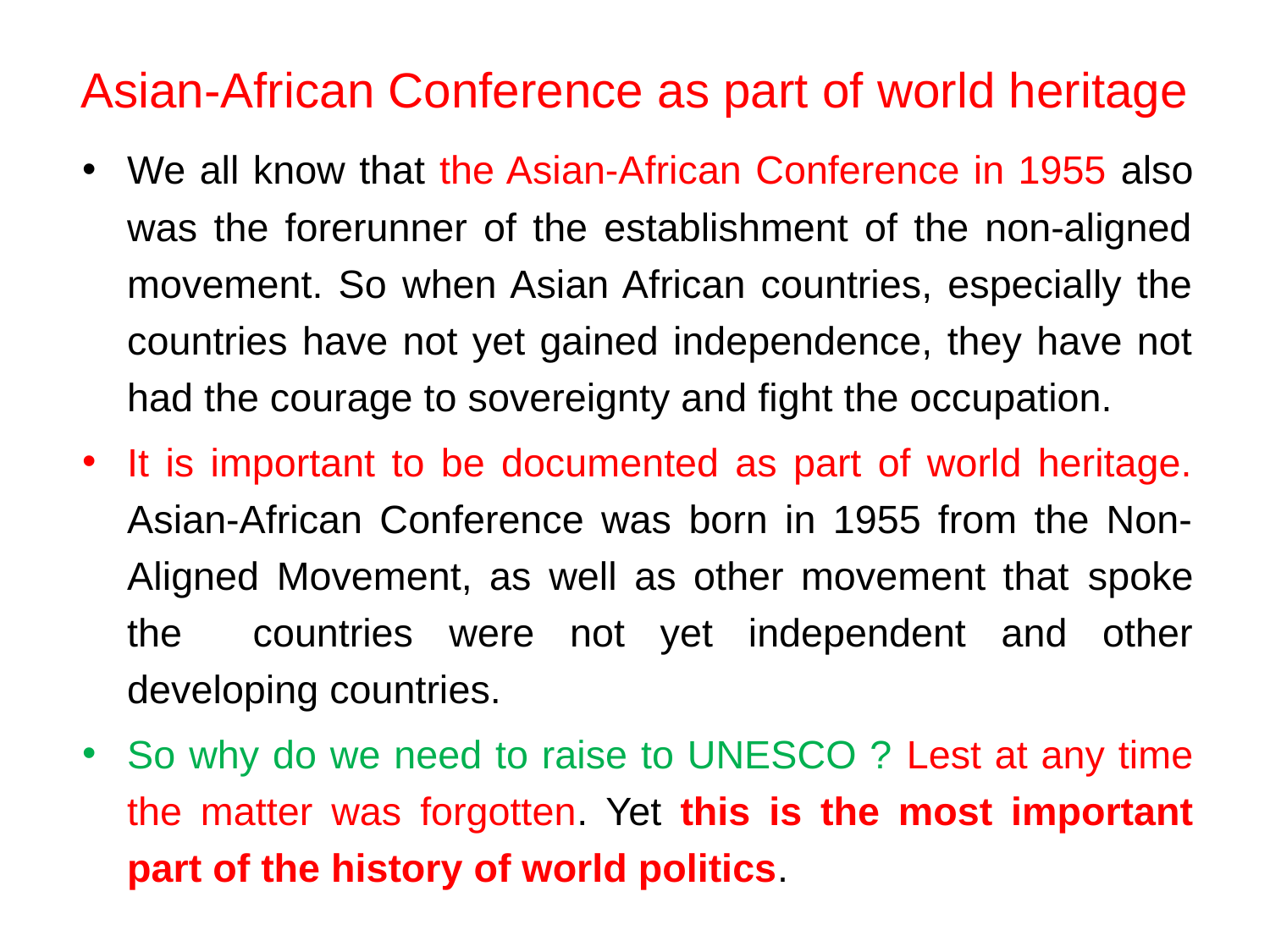

# Asian-African Conference as part of world heritage
We all know that the Asian-African Conference in 1955 also was the forerunner of the establishment of the non-aligned movement. So when Asian African countries, especially the countries have not yet gained independence, they have not had the courage to sovereignty and fight the occupation.
It is important to be documented as part of world heritage. Asian-African Conference was born in 1955 from the Non-Aligned Movement, as well as other movement that spoke the  countries were not yet independent and other developing countries.
So why do we need to raise to UNESCO ? Lest at any time the matter was forgotten. Yet this is the most important part of the history of world politics.